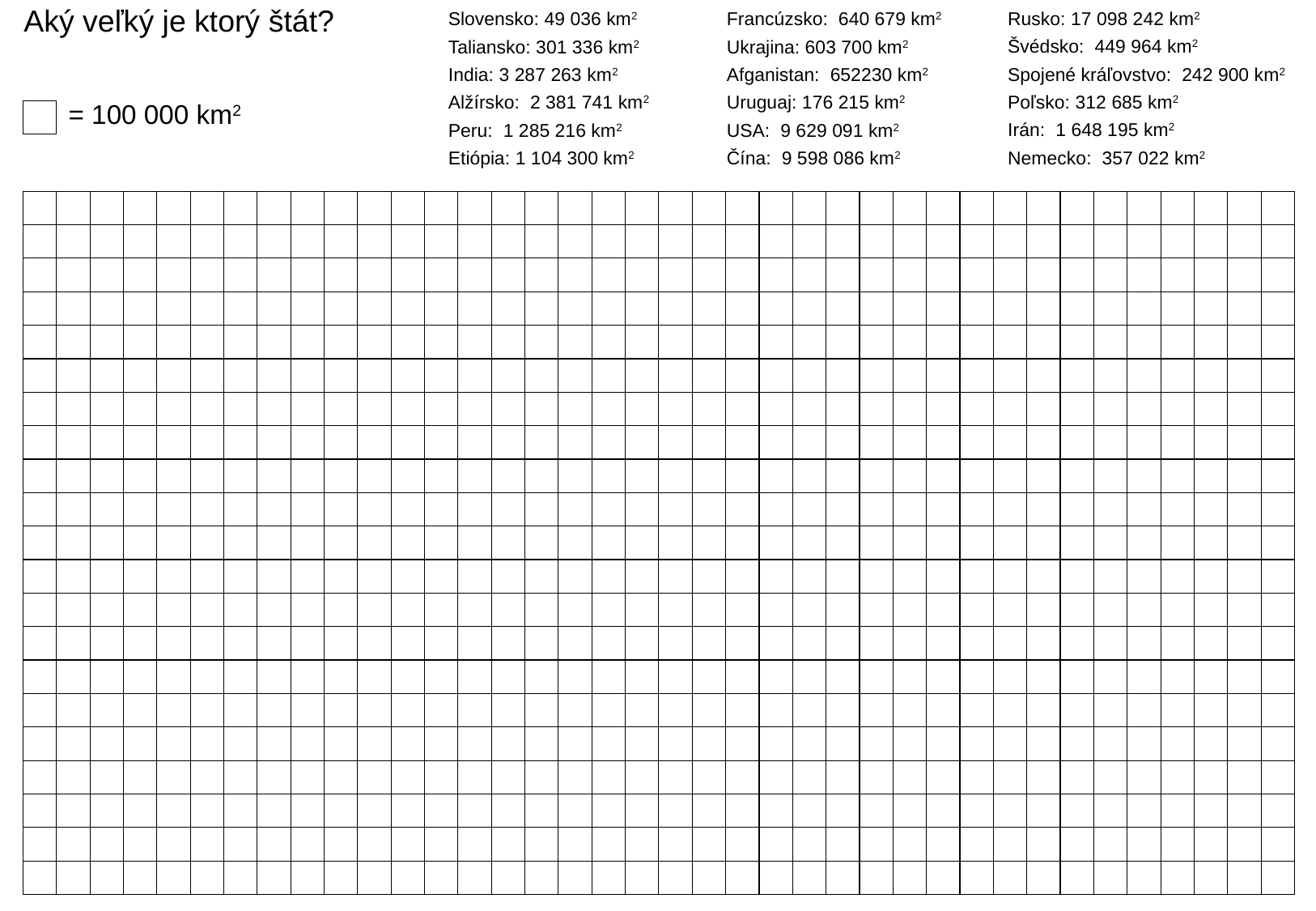

Rusko: 17 098 242 km2
Švédsko:  449 964 km2
Spojené kráľovstvo:  242 900 km2
Poľsko: 312 685 km2
Irán:  1 648 195 km2
Nemecko:  357 022 km2
Slovensko: 49 036 km2
Taliansko: 301 336 km2
India: 3 287 263 km2
Alžírsko:  2 381 741 km2
Peru:  1 285 216 km2
Etiópia: 1 104 300 km2
Francúzsko:  640 679 km2
Ukrajina: 603 700 km2
Afganistan:  652230 km2
Uruguaj: 176 215 km2
USA:  9 629 091 km2
Čína:  9 598 086 km2
Aký veľký je ktorý štát?
= 100 000 km2